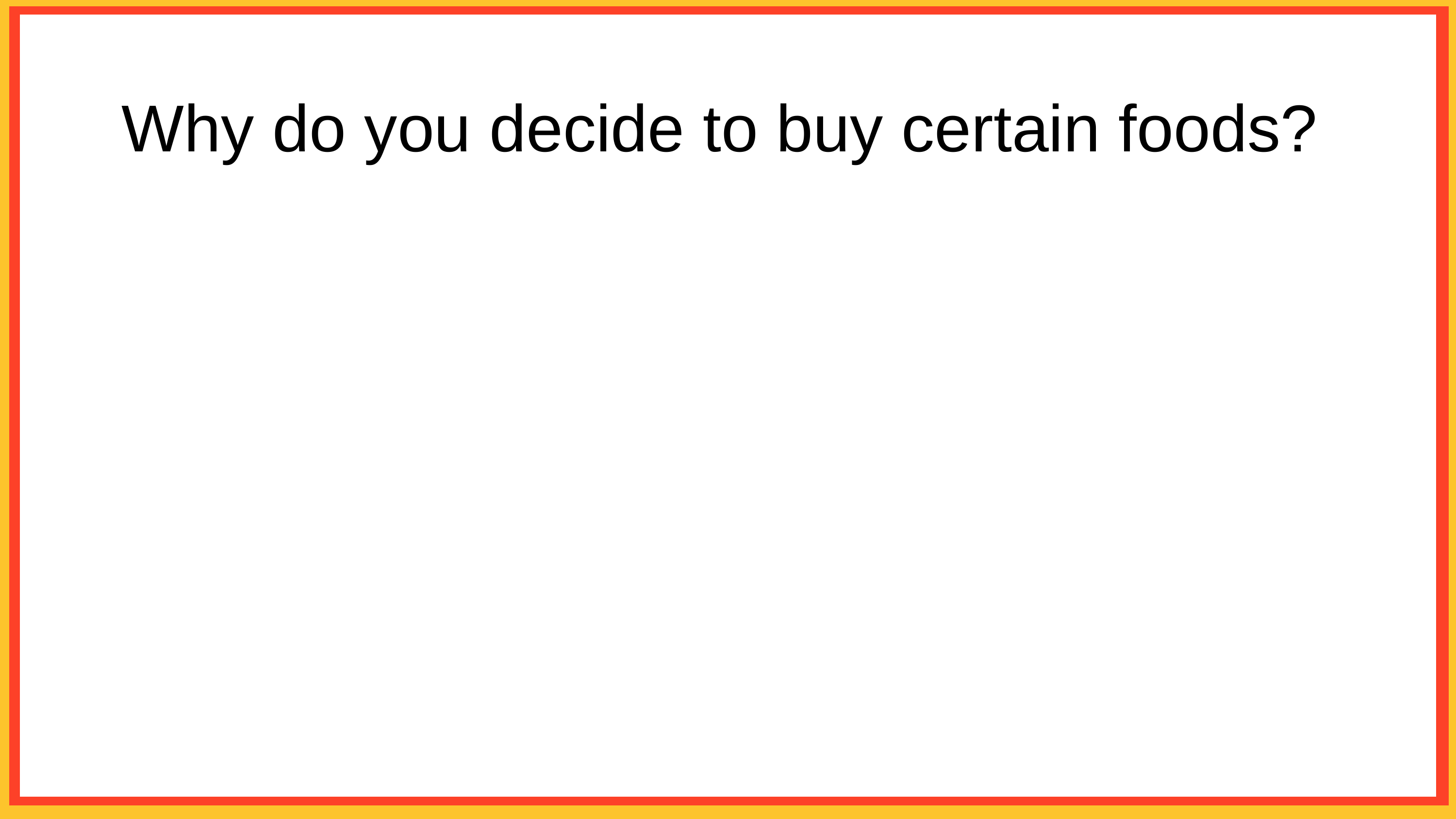

Why do you decide to buy certain foods?